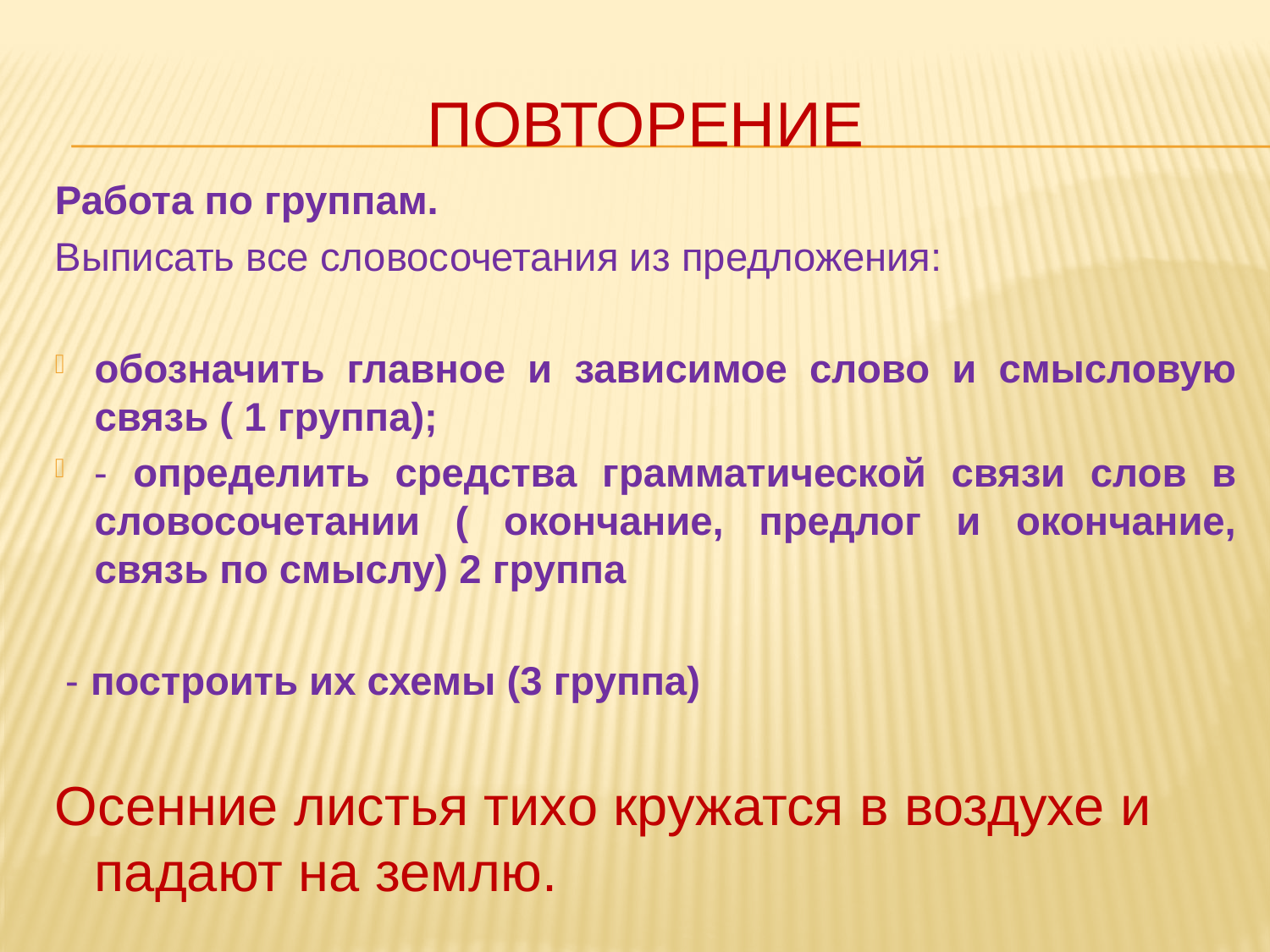

# ПОВТОРЕНИЕ
Работа по группам.
Выписать все словосочетания из предложения:

обозначить главное и зависимое слово и смысловую связь ( 1 группа);
- определить средства грамматической связи слов в словосочетании ( окончание, предлог и окончание, связь по смыслу) 2 группа

 - построить их схемы (3 группа)

Осенние листья тихо кружатся в воздухе и падают на землю.